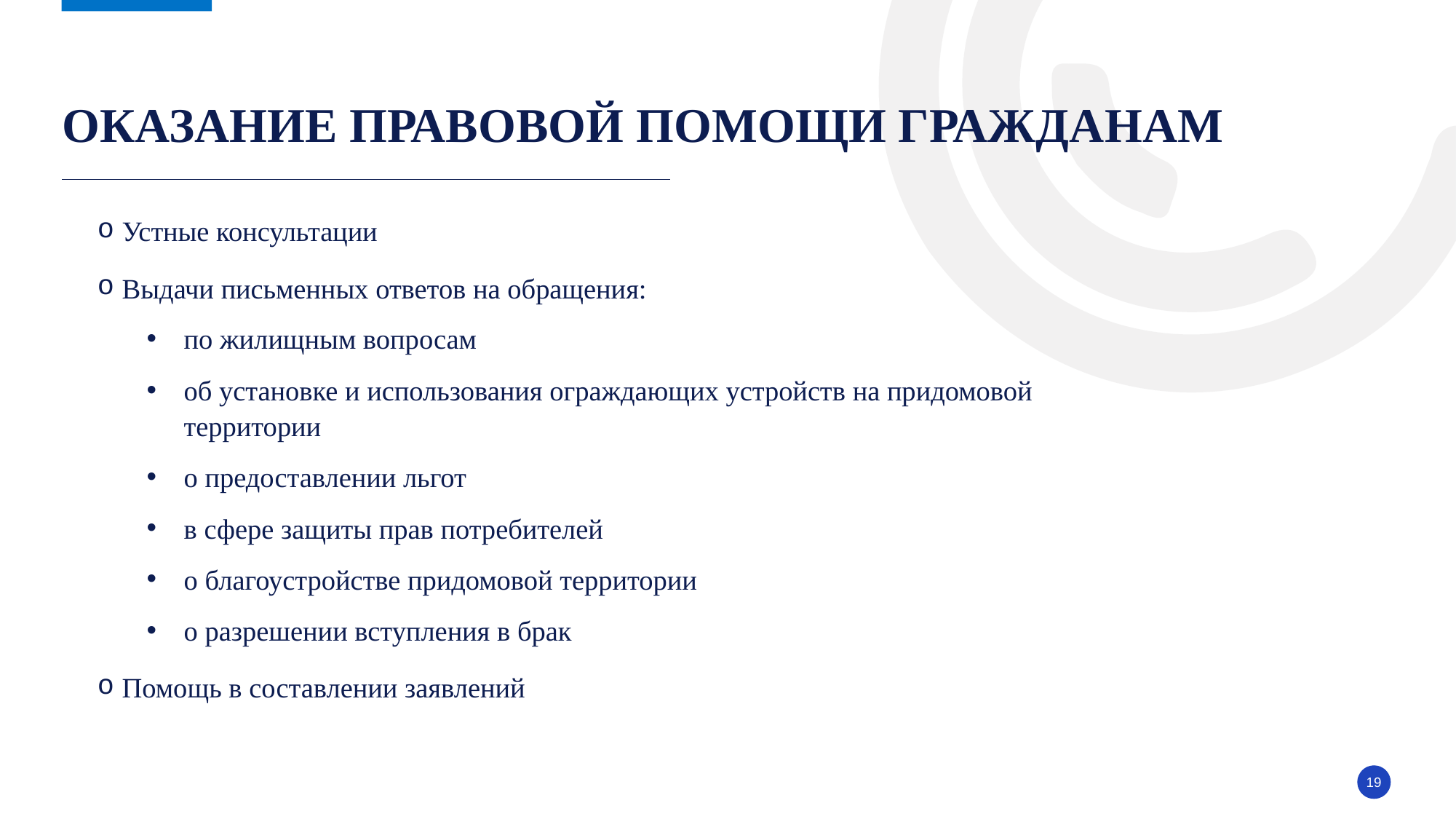

# Оказание правовой помощи гражданам
Устные консультации
Выдачи письменных ответов на обращения:
по жилищным вопросам
об установке и использования ограждающих устройств на придомовой территории
о предоставлении льгот
в сфере защиты прав потребителей
о благоустройстве придомовой территории
о разрешении вступления в брак
Помощь в составлении заявлений
19